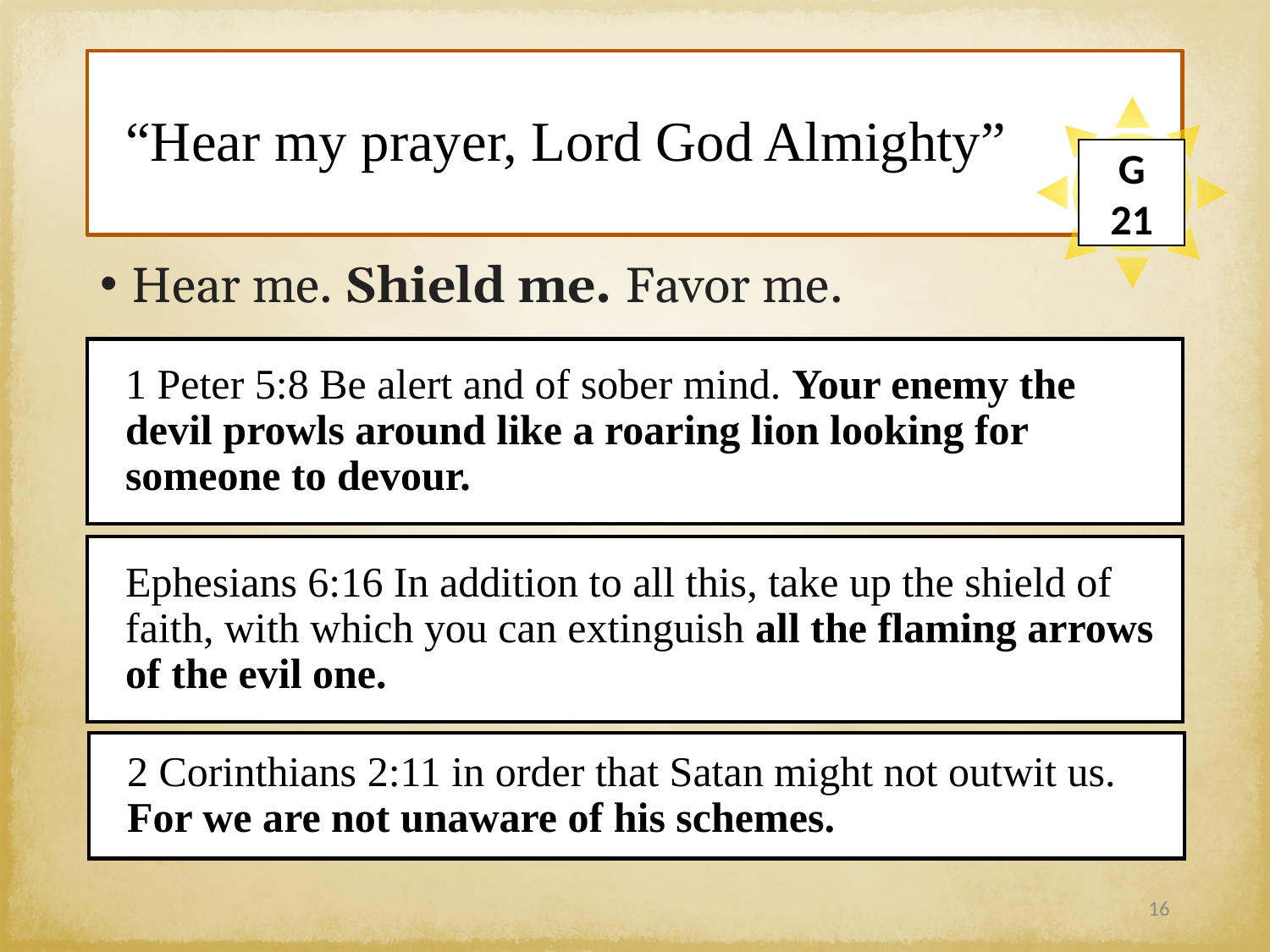

# “Hear my prayer, Lord God Almighty”

G
21
Hear me. Shield me. Favor me.
1 Peter 5:8 Be alert and of sober mind. Your enemy the devil prowls around like a roaring lion looking for someone to devour.
Ephesians 6:16 In addition to all this, take up the shield of faith, with which you can extinguish all the flaming arrows of the evil one.
2 Corinthians 2:11 in order that Satan might not outwit us. For we are not unaware of his schemes.
16